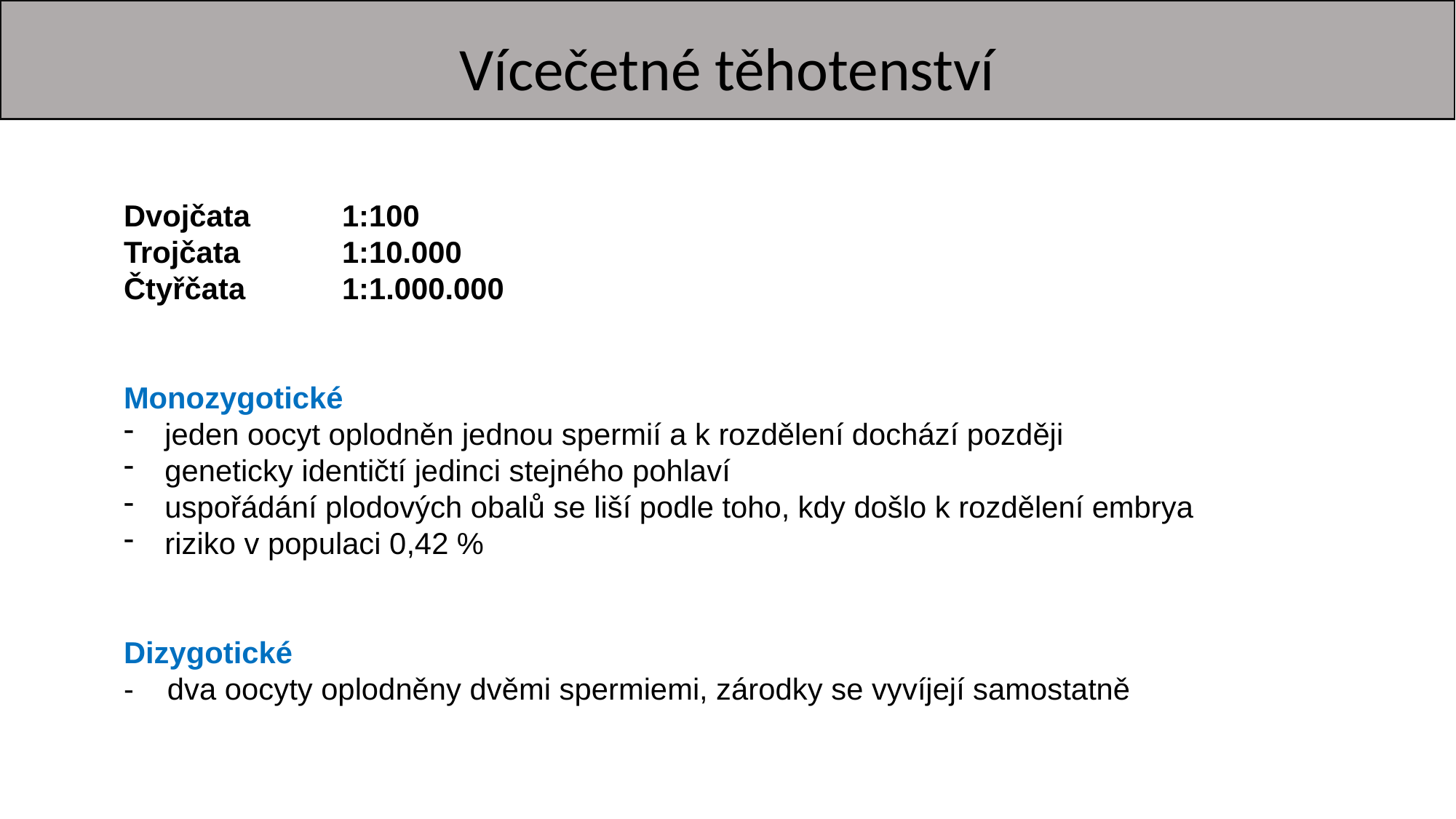

# Vícečetné těhotenství
Dvojčata 	1:100
Trojčata  	1:10.000
Čtyřčata  	1:1.000.000

Monozygotické
jeden oocyt oplodněn jednou spermií a k rozdělení dochází později
geneticky identičtí jedinci stejného pohlaví
uspořádání plodových obalů se liší podle toho, kdy došlo k rozdělení embrya
riziko v populaci 0,42 %

Dizygotické
-    dva oocyty oplodněny dvěmi spermiemi, zárodky se vyvíjejí samostatně